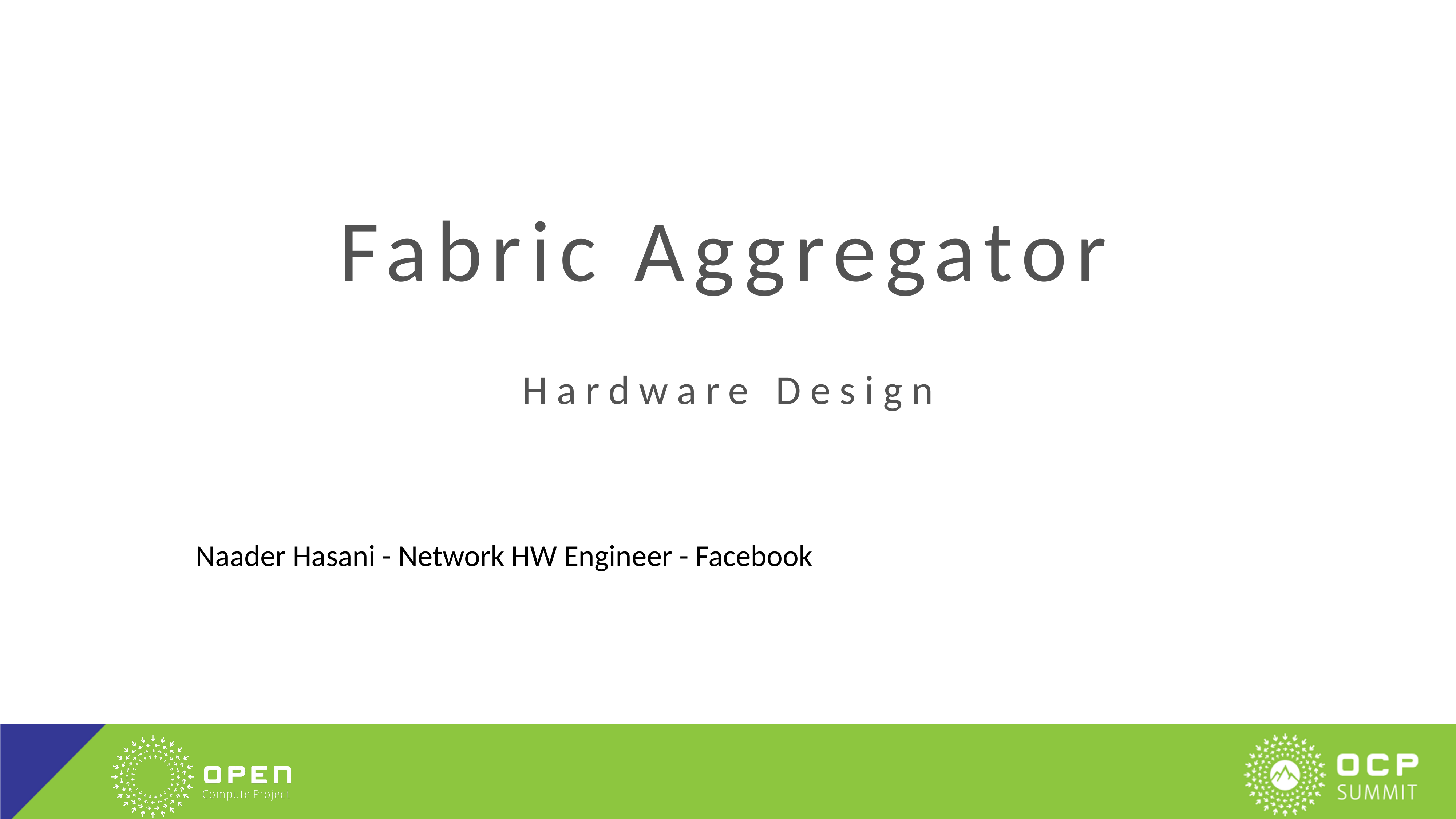

# Fabric Aggregator Hardware Design
Naader Hasani - Network HW Engineer - Facebook